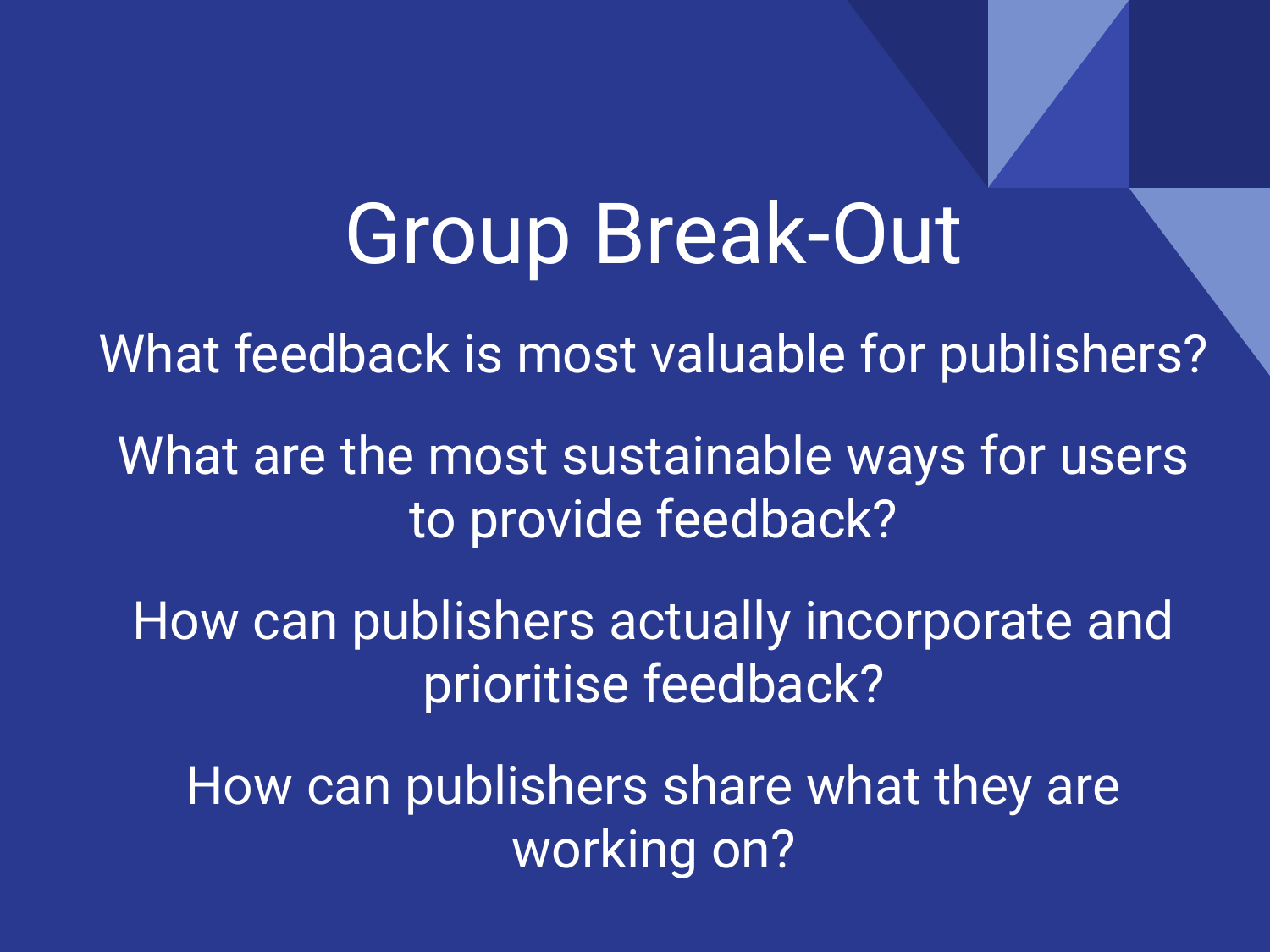

# Group Break-Out
What feedback is most valuable for publishers?
What are the most sustainable ways for users to provide feedback?
How can publishers actually incorporate and prioritise feedback?

How can publishers share what they are working on?